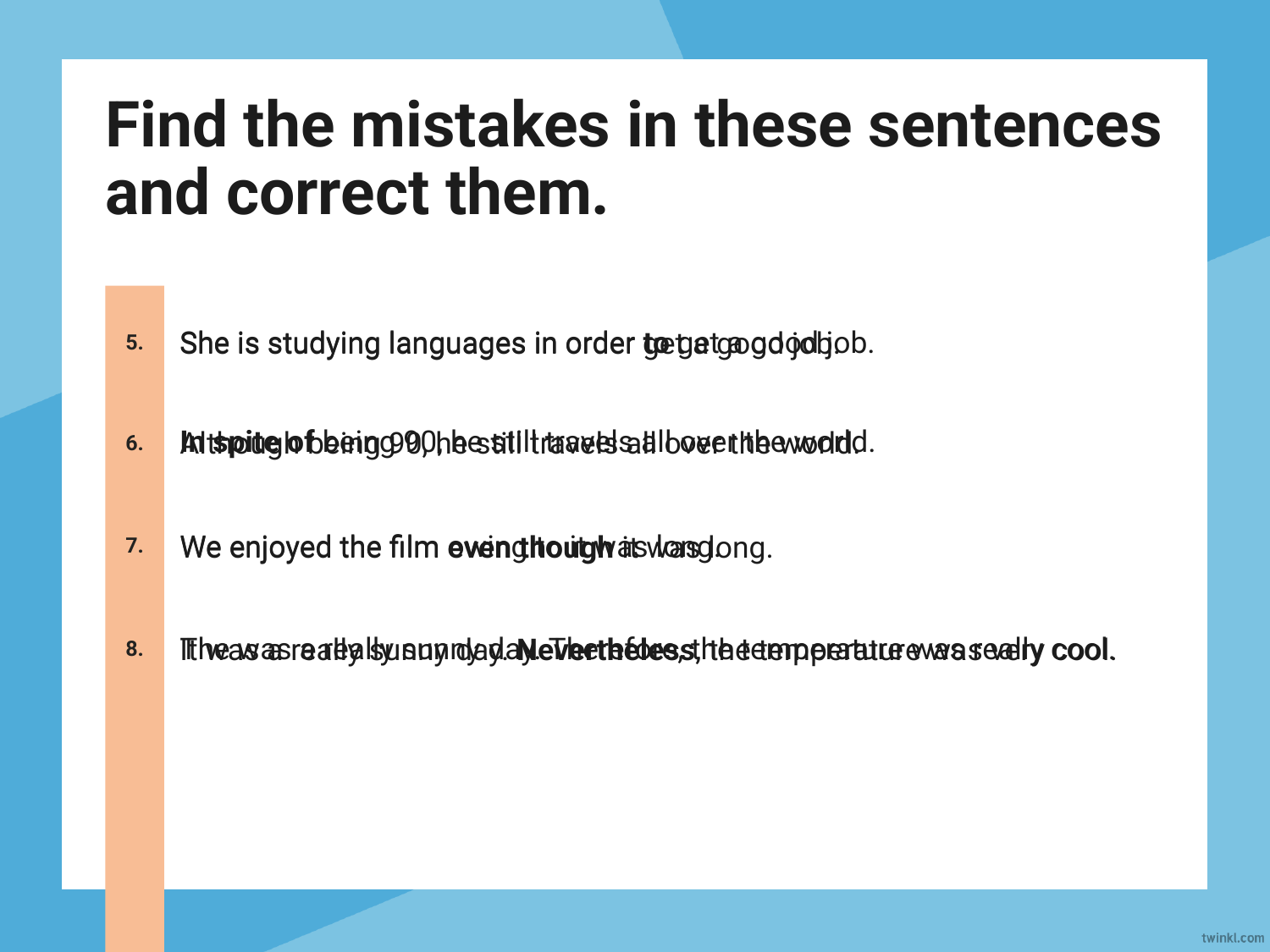

# Find the mistakes in these sentences and correct them.

5.
She is studying languages in order to get a good job.
She is studying languages in order get a good job.

In spite of being 90, he still travels all over the world.
6.
Although being 90, he still travels all over the world.

7.
We enjoyed the film owing to it was long.
We enjoyed the film even though it was long.
8.
The was a really sunny day. Therefore, the temperature was really cool.
It was a really sunny day. Nevertheless, the temperature was very cool.